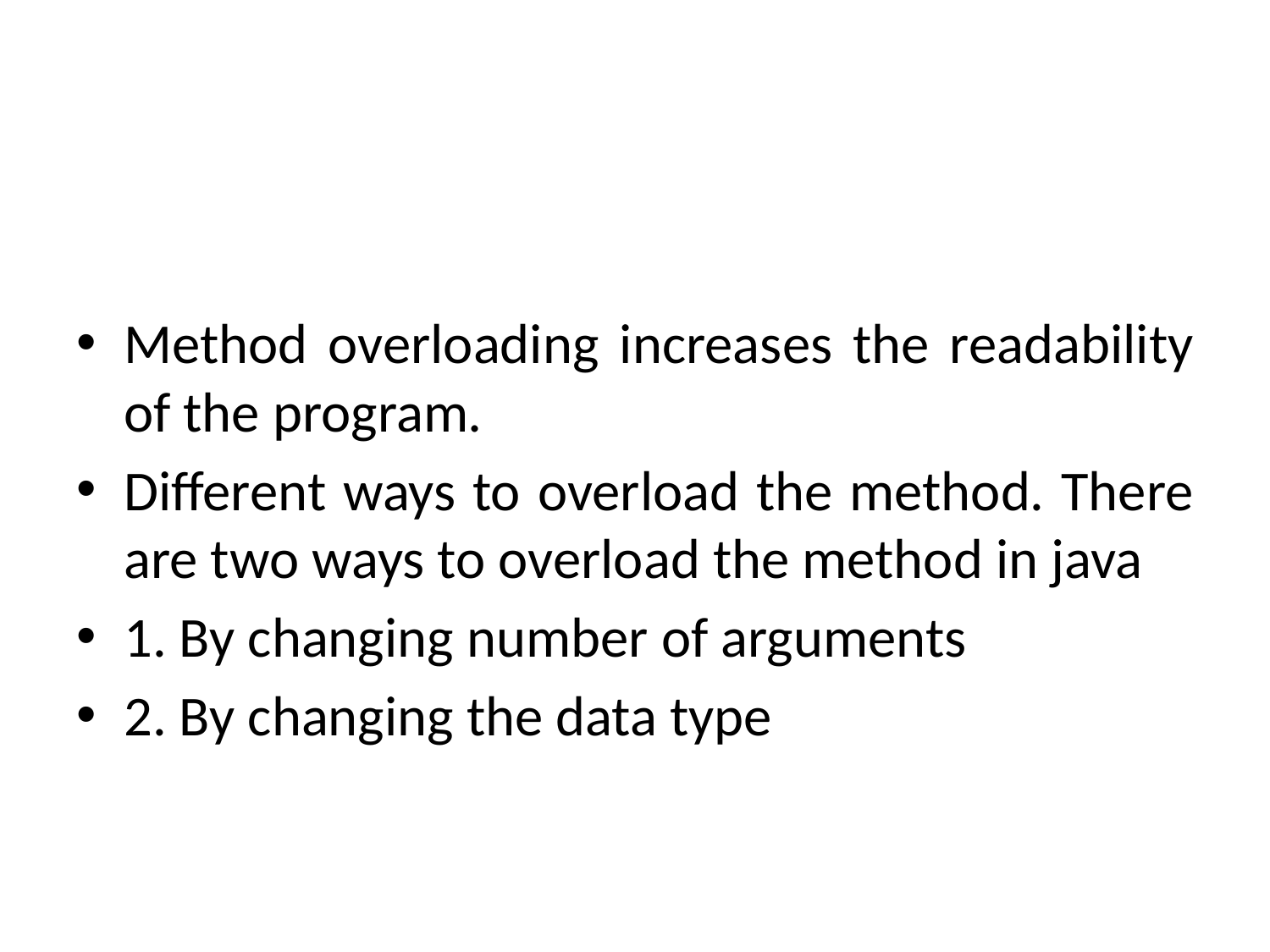

#

Method overloading increases the readability of the program.
Different ways to overload the method. There are two ways to overload the method in java
1. By changing number of arguments
2. By changing the data type